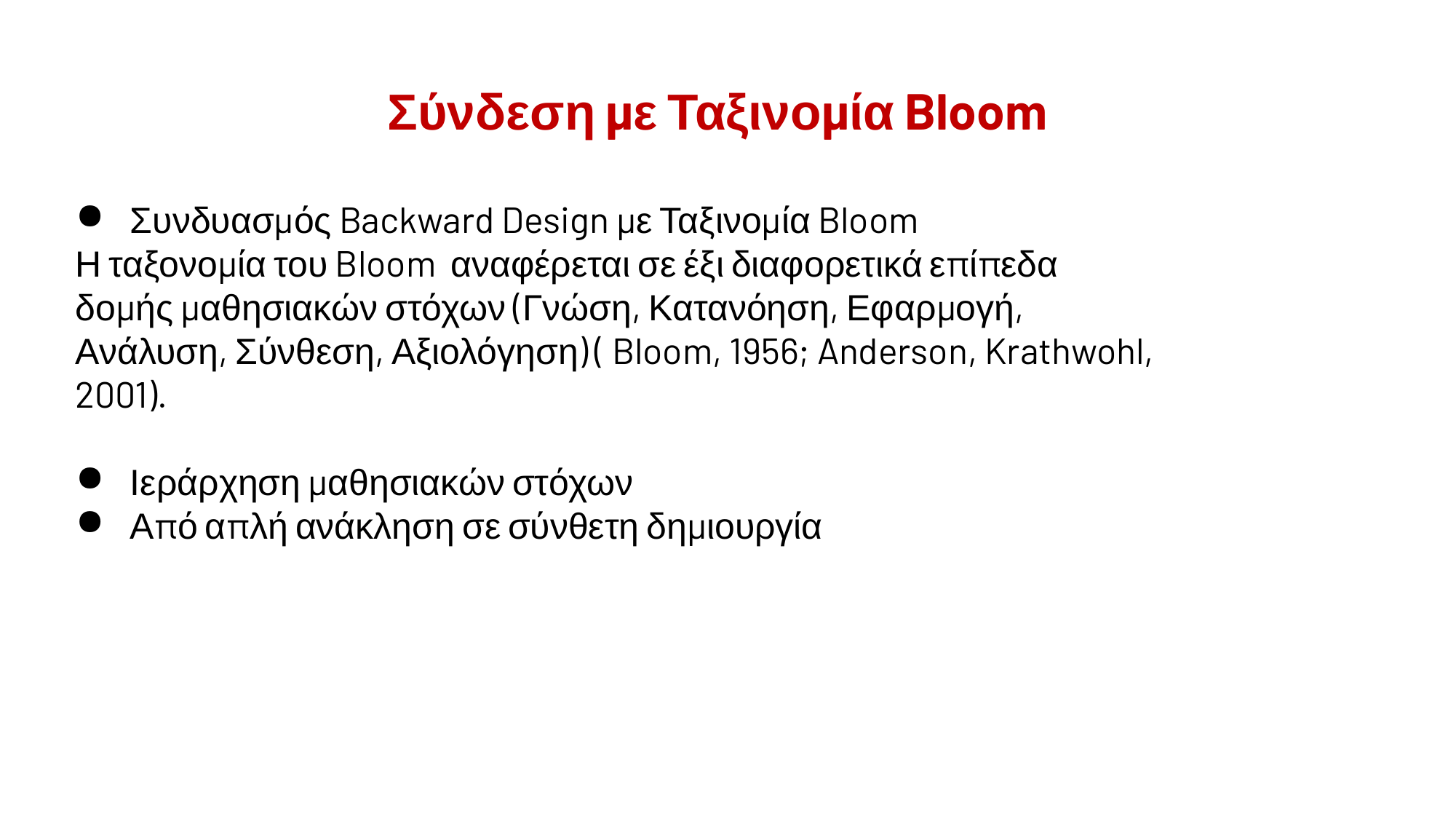

Σύνδεση με Ταξινομία Bloom
Συνδυασμός Backward Design με Ταξινομία Bloom
Η ταξονομία του Bloom  αναφέρεται σε έξι διαφορετικά επίπεδα δομής μαθησιακών στόχων (Γνώση, Κατανόηση, Εφαρμογή, Ανάλυση, Σύνθεση, Αξιολόγηση) ( Bloom, 1956; Anderson, Krathwohl, 2001).

Ιεράρχηση μαθησιακών στόχων
Από απλή ανάκληση σε σύνθετη δημιουργία